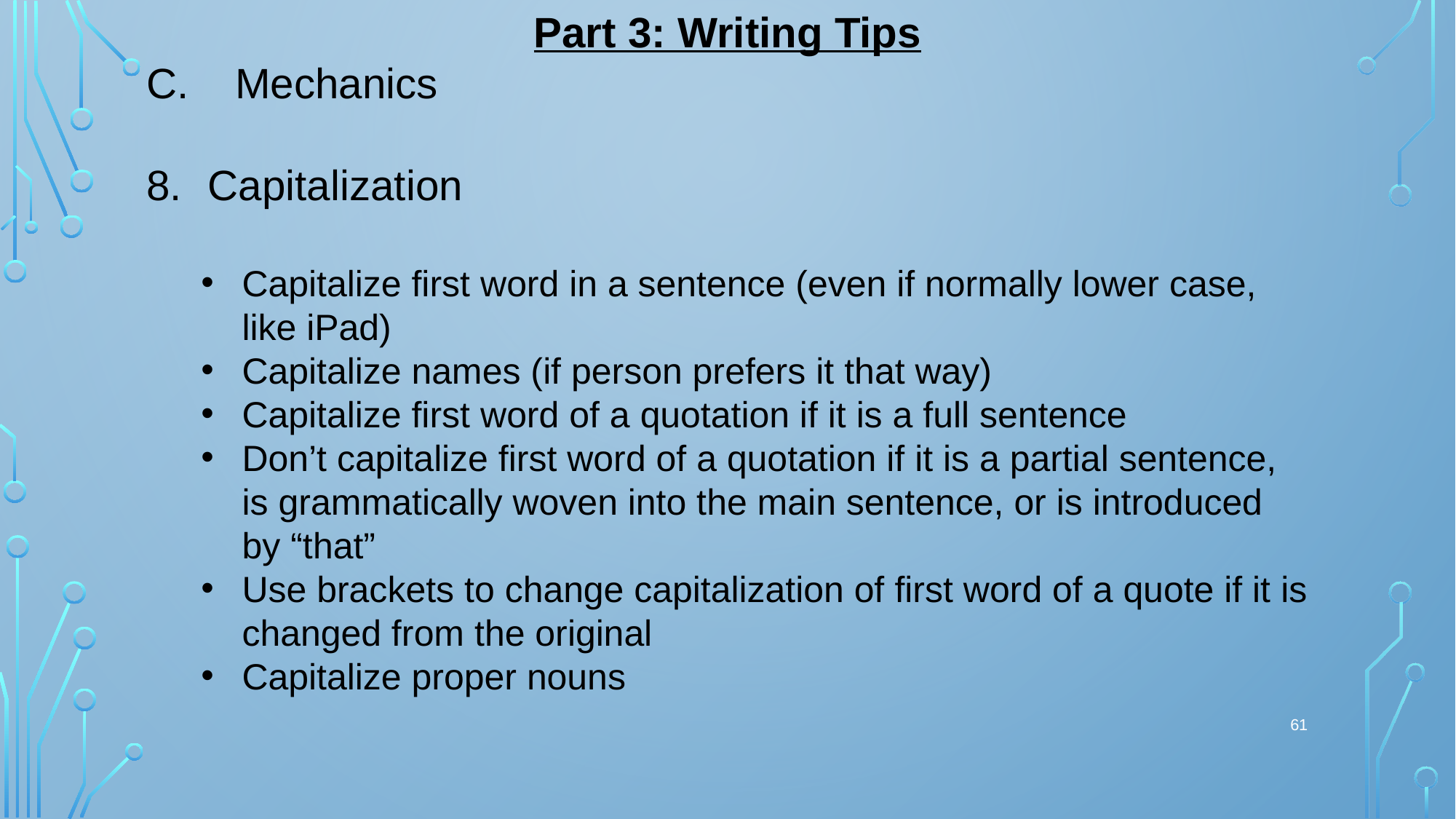

Part 3: Writing Tips
Mechanics

Capitalization

Capitalize first word in a sentence (even if normally lower case, like iPad)
Capitalize names (if person prefers it that way)
Capitalize first word of a quotation if it is a full sentence
Don’t capitalize first word of a quotation if it is a partial sentence, is grammatically woven into the main sentence, or is introduced by “that”
Use brackets to change capitalization of first word of a quote if it is changed from the original
Capitalize proper nouns

61